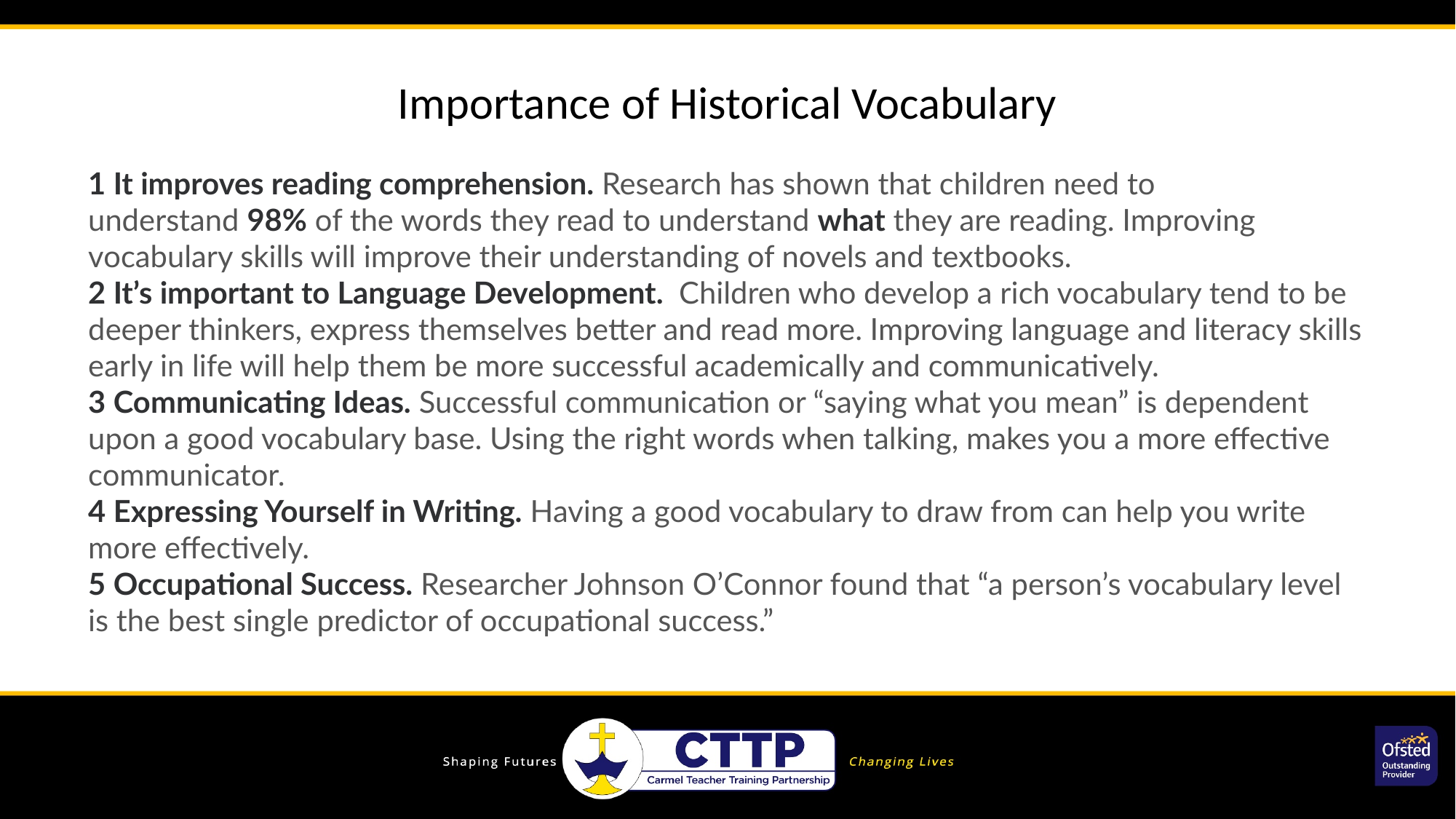

Importance of Historical Vocabulary

1 It improves reading comprehension. Research has shown that children need to understand 98% of the words they read to understand what they are reading. Improving vocabulary skills will improve their understanding of novels and textbooks.
2 It’s important to Language Development.  Children who develop a rich vocabulary tend to be deeper thinkers, express themselves better and read more. Improving language and literacy skills early in life will help them be more successful academically and communicatively.
3 Communicating Ideas. Successful communication or “saying what you mean” is dependent upon a good vocabulary base. Using the right words when talking, makes you a more effective communicator.
4 Expressing Yourself in Writing. Having a good vocabulary to draw from can help you write more effectively.
5 Occupational Success. Researcher Johnson O’Connor found that “a person’s vocabulary level is the best single predictor of occupational success.”